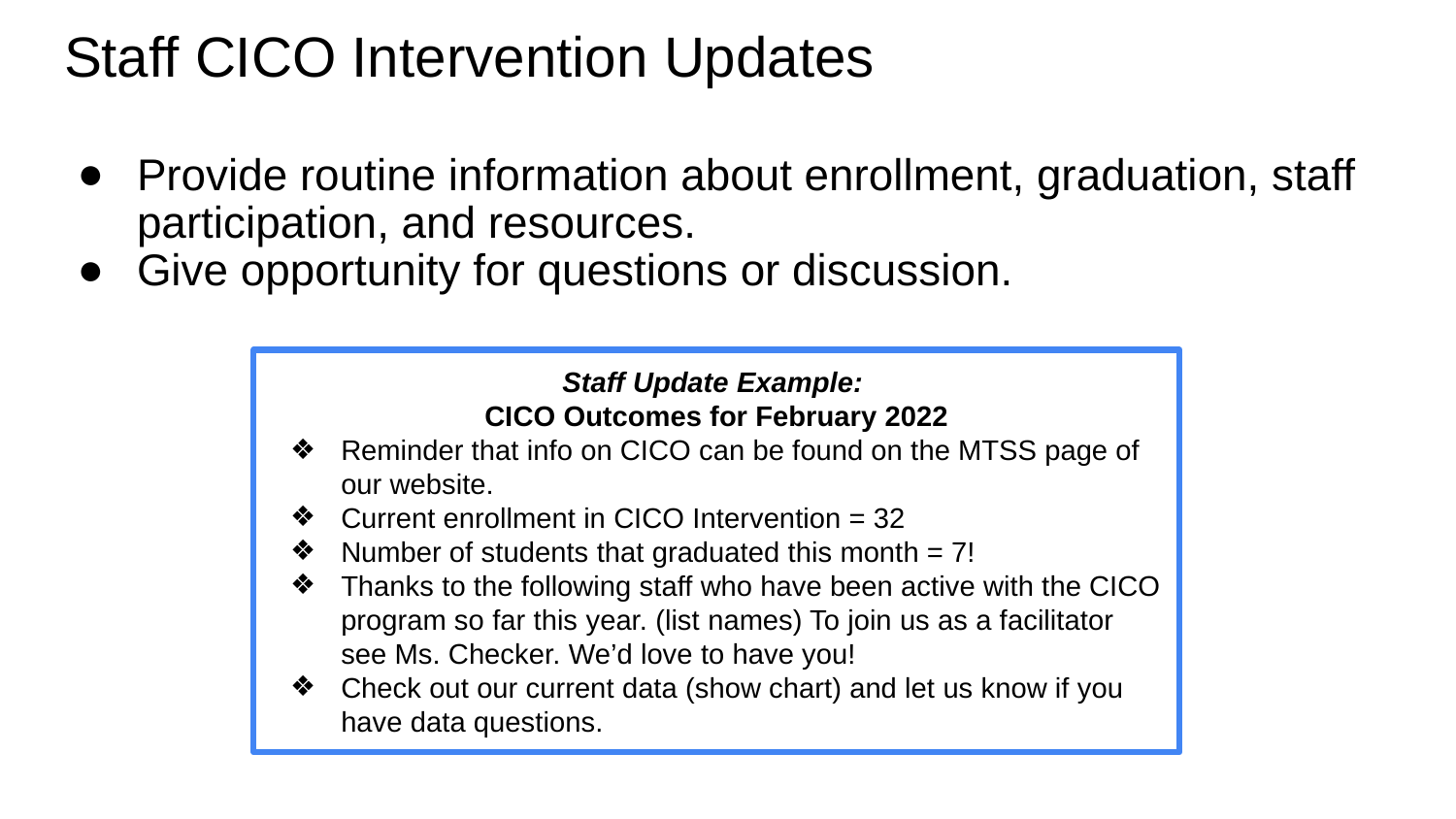

# Staff CICO Intervention Updates
Provide routine information about enrollment, graduation, staff participation, and resources.
Give opportunity for questions or discussion.

Staff Update Example:
CICO Outcomes for February 2022
Reminder that info on CICO can be found on the MTSS page of our website.
Current enrollment in CICO Intervention = 32
Number of students that graduated this month = 7!
Thanks to the following staff who have been active with the CICO program so far this year. (list names) To join us as a facilitator see Ms. Checker. We’d love to have you!
Check out our current data (show chart) and let us know if you have data questions.